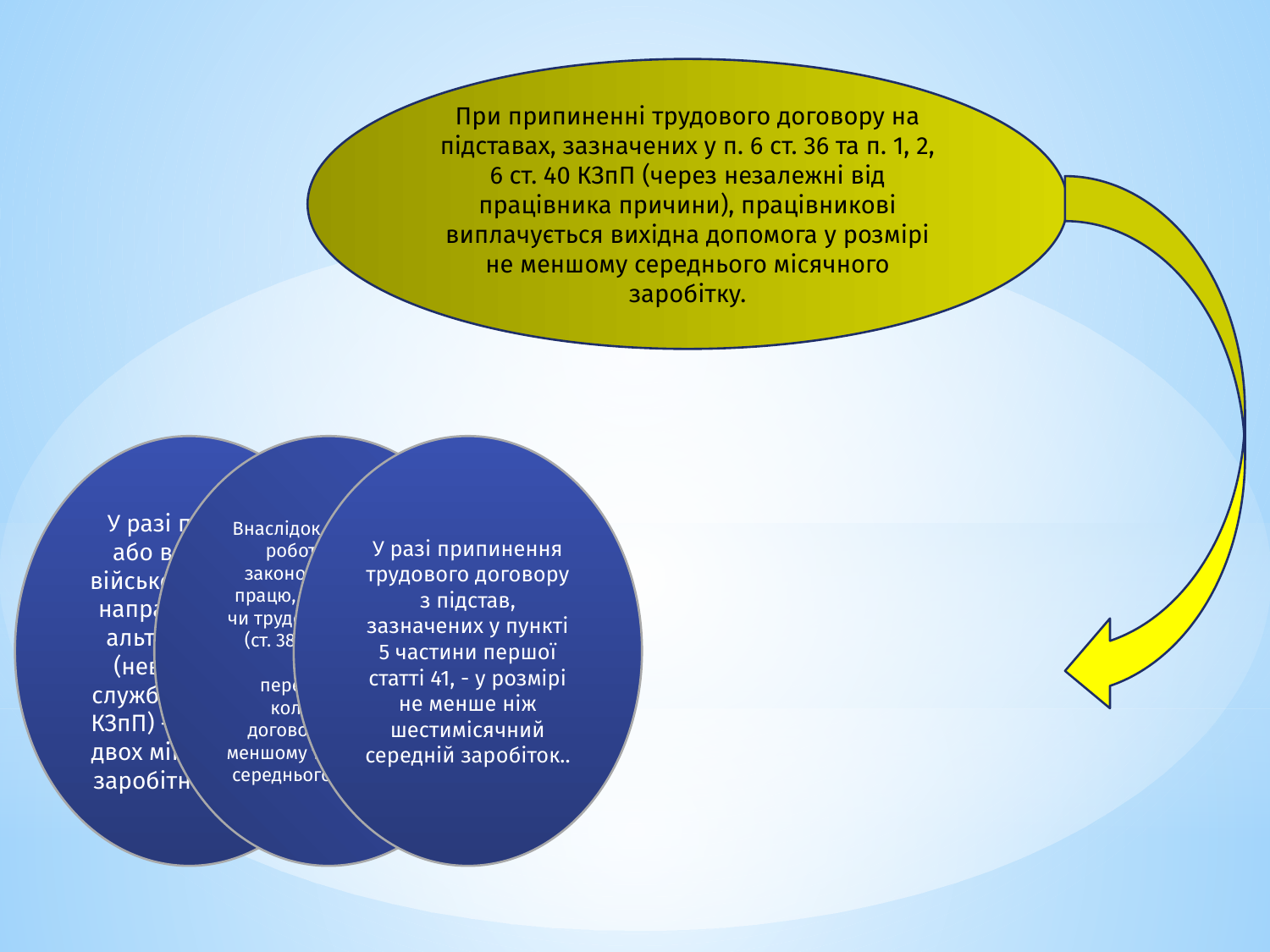

При припиненні трудового договору на підставах, зазначених у п. 6 ст. 36 та п. 1, 2, 6 ст. 40 КЗпП (через незалежні від працівника причини), працівникові виплачується вихідна допомога у розмірі не меншому середнього місячного заробітку.